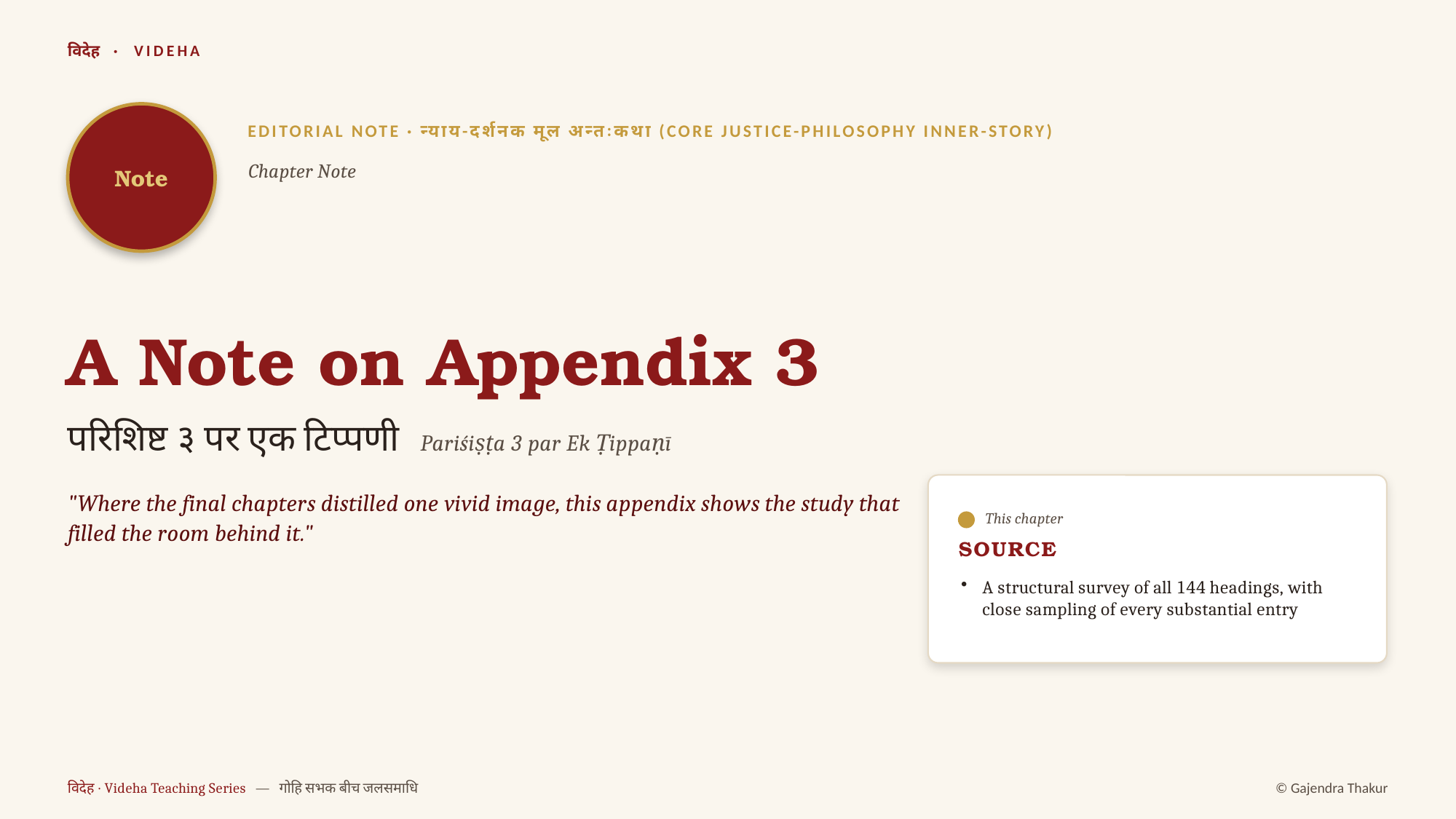

विदेह  ·  VIDEHA

Note
EDITORIAL NOTE · न्याय-दर्शनक मूल अन्तःकथा (CORE JUSTICE-PHILOSOPHY INNER-STORY)
Chapter Note
A Note on Appendix 3
परिशिष्ट ३ पर एक टिप्पणी    Pariśiṣṭa 3 par Ek Ṭippaṇī

"Where the final chapters distilled one vivid image, this appendix shows the study that filled the room behind it."
This chapter

SOURCE
A structural survey of all 144 headings, with close sampling of every substantial entry
विदेह · Videha Teaching Series   —   गोहि सभक बीच जलसमाधि
© Gajendra Thakur